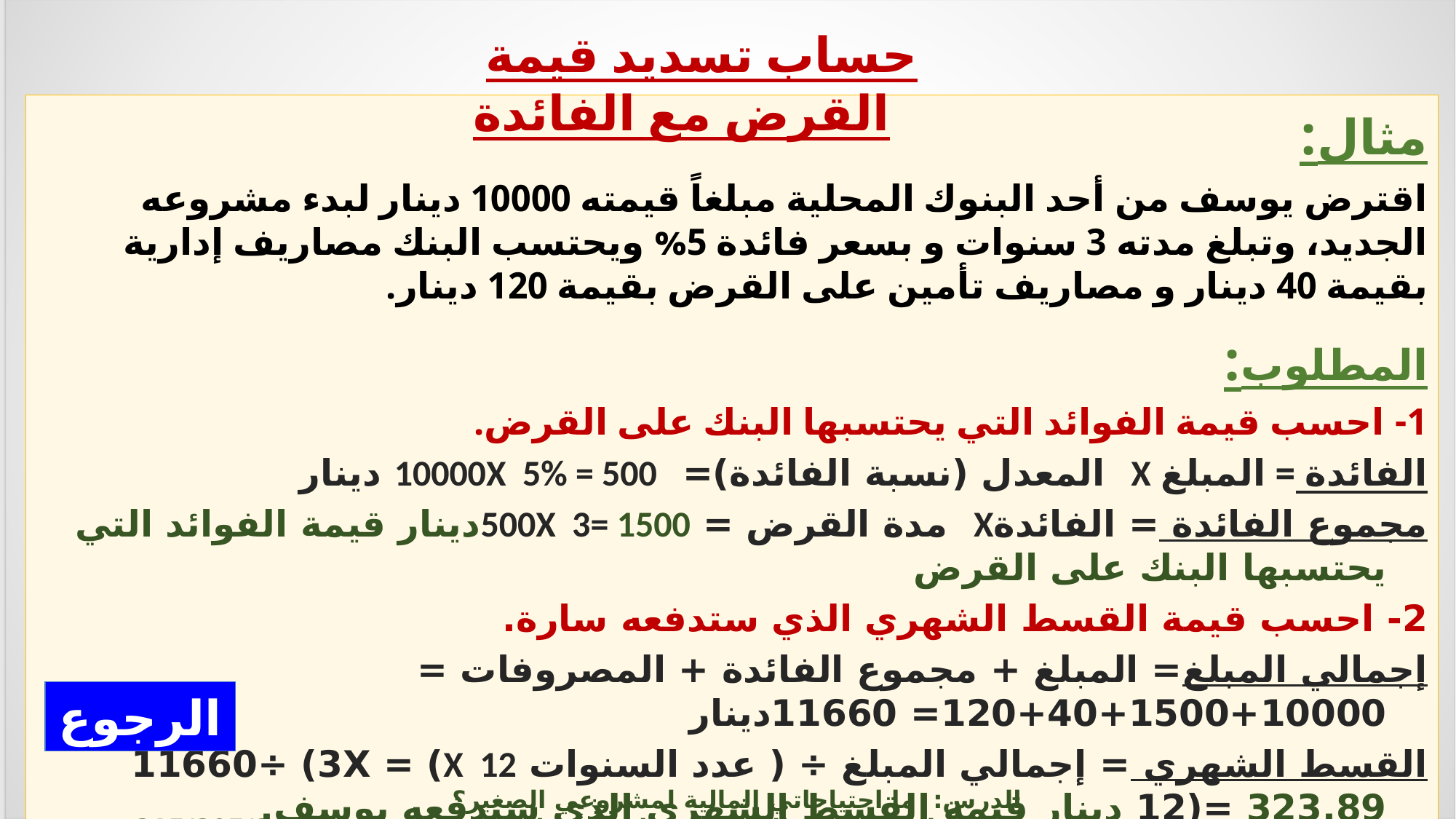

حساب تسديد قيمة القرض مع الفائدة
مثال:
اقترض يوسف من أحد البنوك المحلية مبلغاً قيمته 10000 دينار لبدء مشروعه الجديد، وتبلغ مدته 3 سنوات و بسعر فائدة 5% ويحتسب البنك مصاريف إدارية بقيمة 40 دينار و مصاريف تأمين على القرض بقيمة 120 دينار.
المطلوب:
1- احسب قيمة الفوائد التي يحتسبها البنك على القرض.
الفائدة = المبلغ X  المعدل (نسبة الفائدة)=  10000X  5% = 500 دينار
مجموع الفائدة = الفائدةX  مدة القرض = 500X  3= 1500دينار قيمة الفوائد التي يحتسبها البنك على القرض
2- احسب قيمة القسط الشهري الذي ستدفعه سارة.
إجمالي المبلغ= المبلغ + مجموع الفائدة + المصروفات = 10000+1500+40+120= 11660دينار
القسط الشهري = إجمالي المبلغ ÷ ( عدد السنوات X  12) = 11660÷ (3X 12)= 323.89 دينار قيمة القسط الشهري الذي سيدفعه يوسف.
الرجوع
الدرس:  ما احتياجاتي المالية لمشروعي الصغير؟                                       المشروعات الصغيرة وريادة الأعمال                    ادر 215/805/808